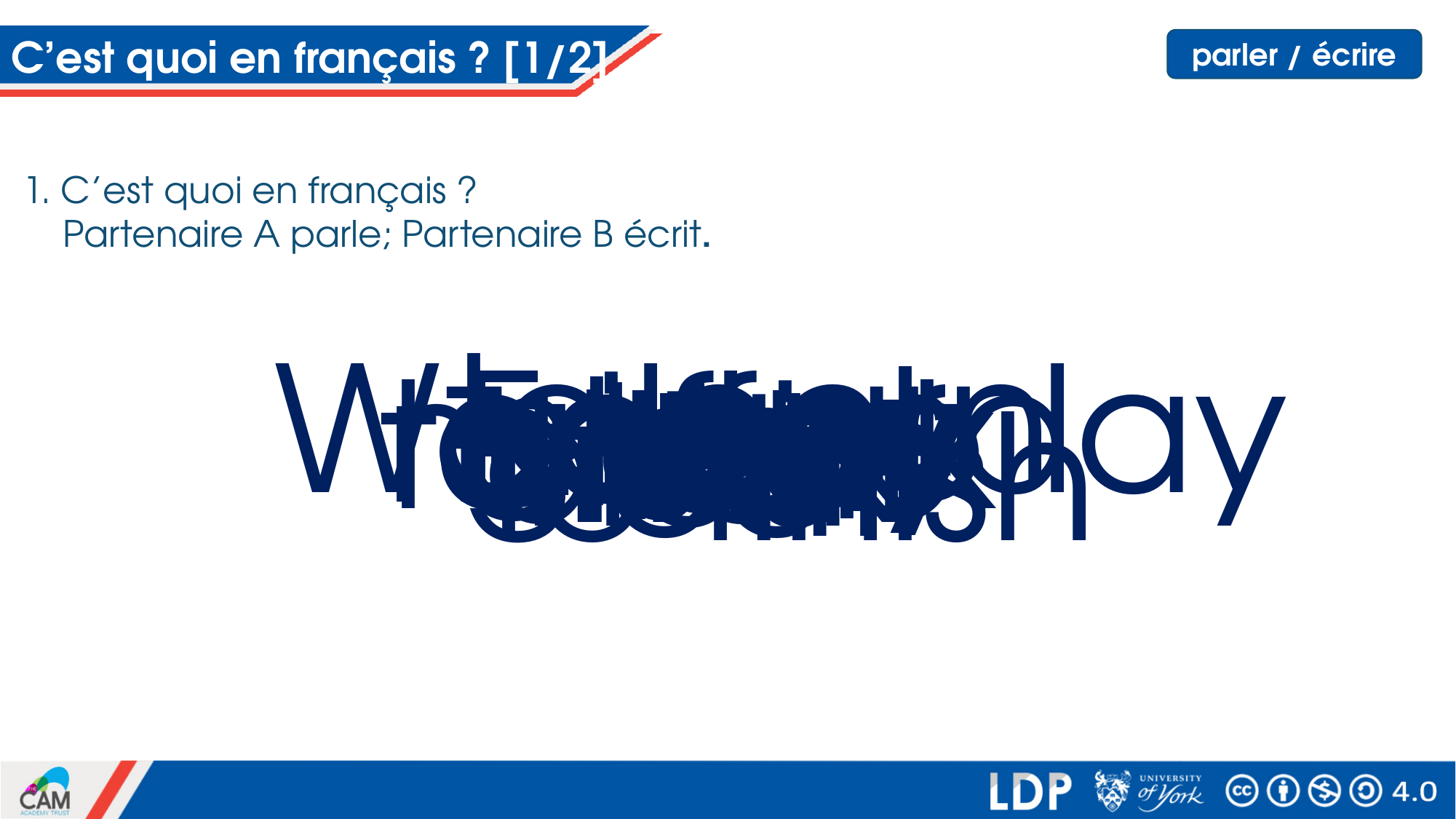

# C’est quoi en français ? [1/2]
parler / écrire
1. C’est quoi en français ?
    Partenaire A parle; Partenaire B écrit.
to earn
Wednesday
meat
coffee
Friday
money
glass
to drink
tea
luck
a little
a lot
milk
hour
cat
to finish